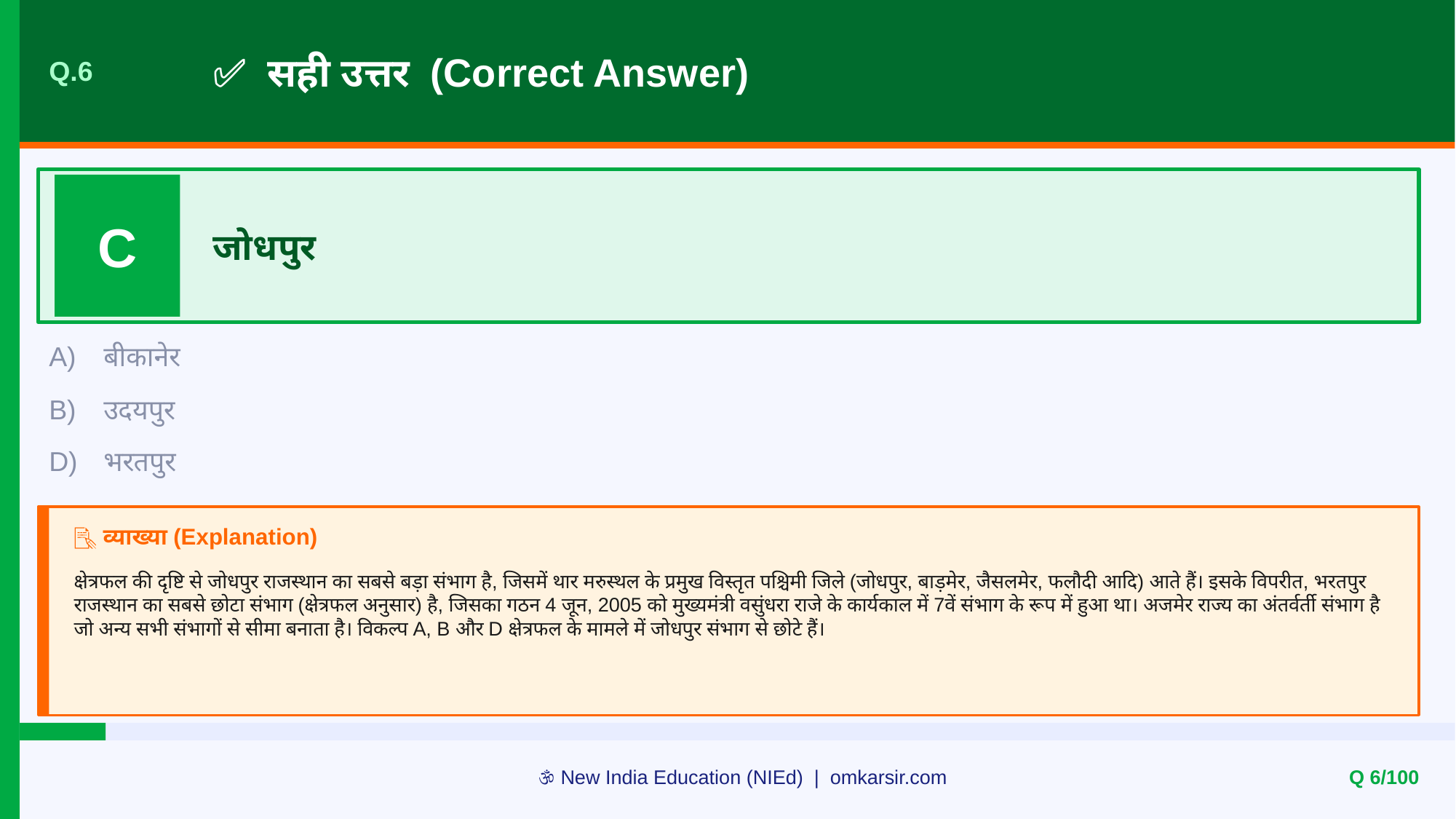

✅  सही उत्तर  (Correct Answer)
Q.6

C
जोधपुर
A)
बीकानेर
B)
उदयपुर
D)
भरतपुर

📝 व्याख्या (Explanation)
क्षेत्रफल की दृष्टि से जोधपुर राजस्थान का सबसे बड़ा संभाग है, जिसमें थार मरुस्थल के प्रमुख विस्तृत पश्चिमी जिले (जोधपुर, बाड़मेर, जैसलमेर, फलौदी आदि) आते हैं। इसके विपरीत, भरतपुर राजस्थान का सबसे छोटा संभाग (क्षेत्रफल अनुसार) है, जिसका गठन 4 जून, 2005 को मुख्यमंत्री वसुंधरा राजे के कार्यकाल में 7वें संभाग के रूप में हुआ था। अजमेर राज्य का अंतर्वर्ती संभाग है जो अन्य सभी संभागों से सीमा बनाता है। विकल्प A, B और D क्षेत्रफल के मामले में जोधपुर संभाग से छोटे हैं।

🕉️ New India Education (NIEd)  |  omkarsir.com
Q 6/100